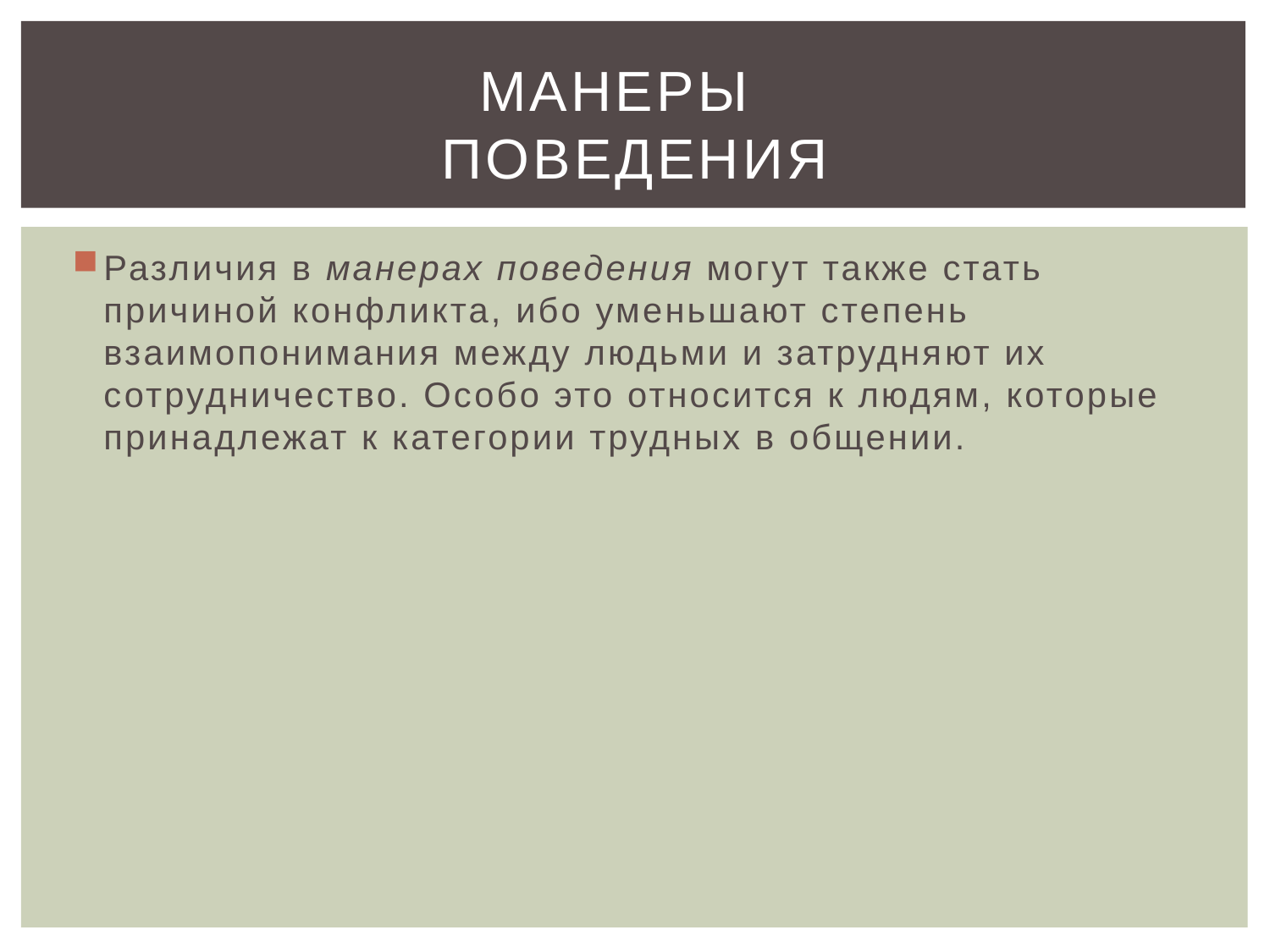

# Манеры поведения
Различия в манерах поведения могут также стать причиной конфликта, ибо уменьшают степень взаимопонимания между людьми и затрудня­ют их сотрудничество. Особо это относится к людям, которые при­надлежат к категории трудных в общении.